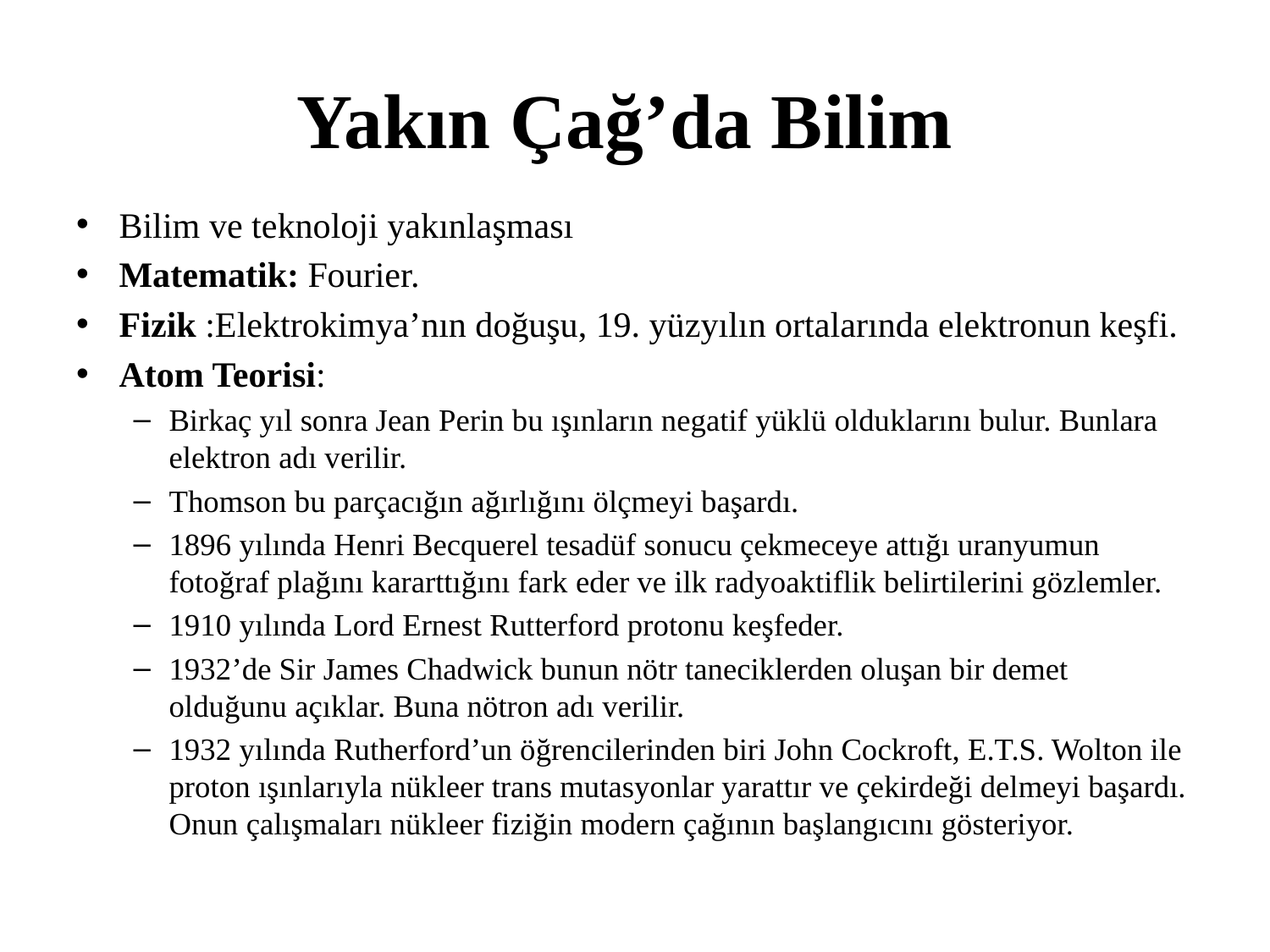

# Yakın Çağ’da Bilim
Bilim ve teknoloji yakınlaşması
Matematik: Fourier.
Fizik :Elektrokimya’nın doğuşu, 19. yüzyılın ortalarında elektronun keşfi.
Atom Teorisi:
Birkaç yıl sonra Jean Perin bu ışınların negatif yüklü olduklarını bulur. Bunlara elektron adı verilir.
Thomson bu parçacığın ağırlığını ölçmeyi başardı.
1896 yılında Henri Becquerel tesadüf sonucu çekmeceye attığı uranyumun fotoğraf plağını kararttığını fark eder ve ilk radyoaktiflik belirtilerini gözlemler.
1910 yılında Lord Ernest Rutterford protonu keşfeder.
1932’de Sir James Chadwick bunun nötr taneciklerden oluşan bir demet olduğunu açıklar. Buna nötron adı verilir.
1932 yılında Rutherford’un öğrencilerinden biri John Cockroft, E.T.S. Wolton ile proton ışınlarıyla nükleer trans mutasyonlar yarattır ve çekirdeği delmeyi başardı. Onun çalışmaları nükleer fiziğin modern çağının başlangıcını gösteriyor.